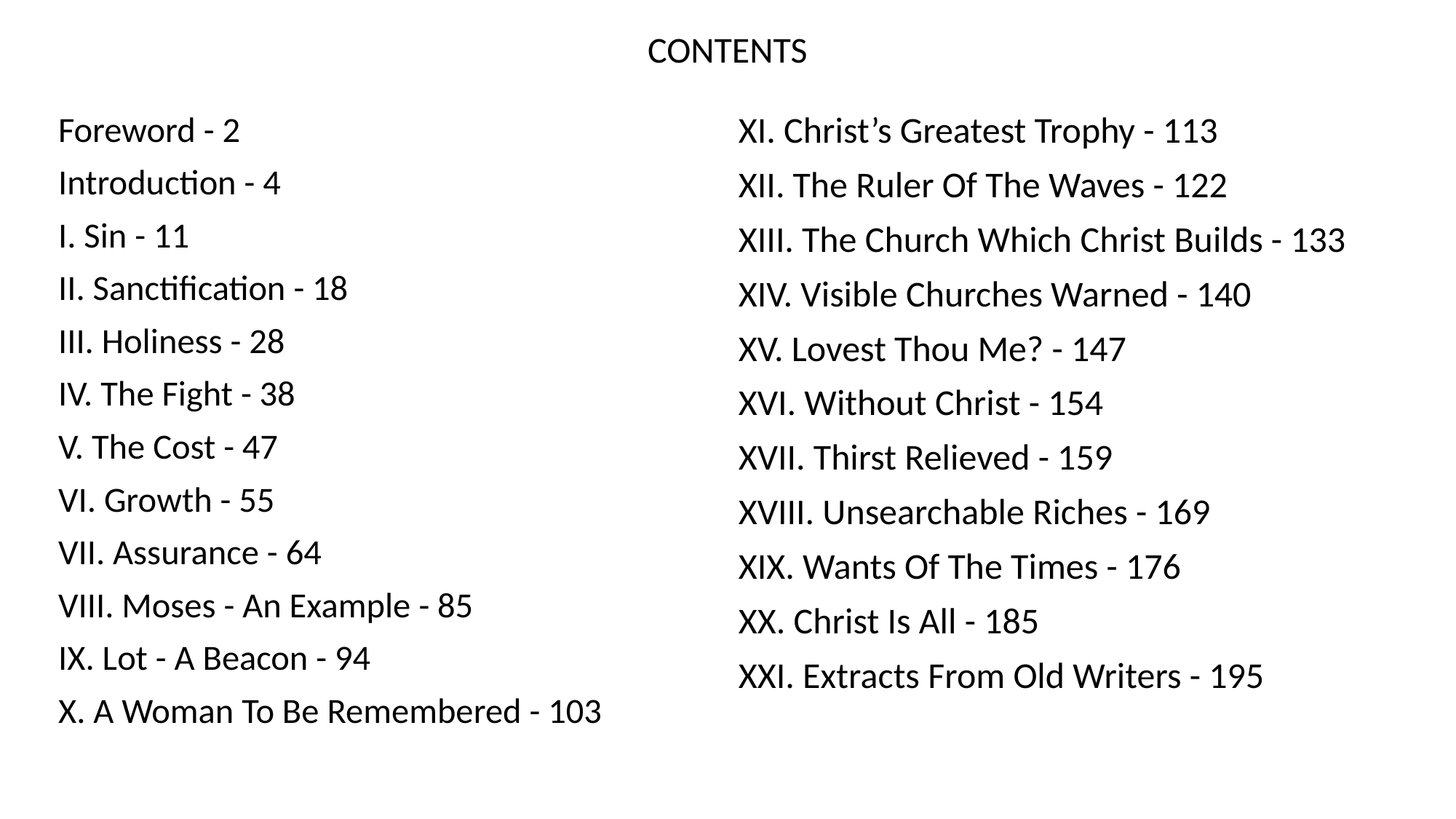

# CONTENTS
XI. Christ’s Greatest Trophy - 113
XII. The Ruler Of The Waves - 122
XIII. The Church Which Christ Builds - 133
XIV. Visible Churches Warned - 140
XV. Lovest Thou Me? - 147
XVI. Without Christ - 154
XVII. Thirst Relieved - 159
XVIII. Unsearchable Riches - 169
XIX. Wants Of The Times - 176
XX. Christ Is All - 185
XXI. Extracts From Old Writers - 195
Foreword - 2
Introduction - 4
I. Sin - 11
II. Sanctification - 18
III. Holiness - 28
IV. The Fight - 38
V. The Cost - 47
VI. Growth - 55
VII. Assurance - 64
VIII. Moses - An Example - 85
IX. Lot - A Beacon - 94
X. A Woman To Be Remembered - 103